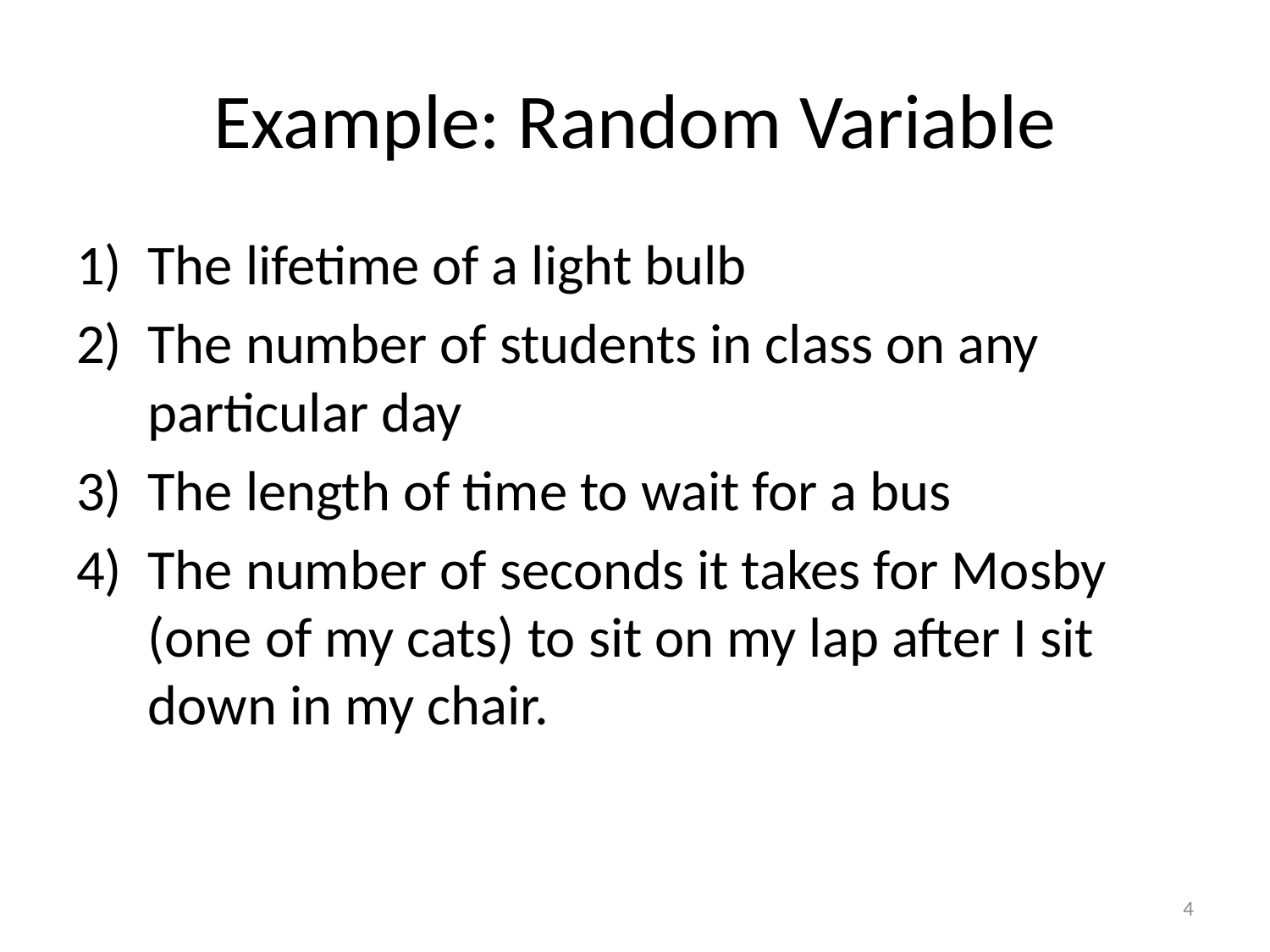

# Example: Random Variable
The lifetime of a light bulb
The number of students in class on any particular day
The length of time to wait for a bus
The number of seconds it takes for Mosby (one of my cats) to sit on my lap after I sit down in my chair.
4